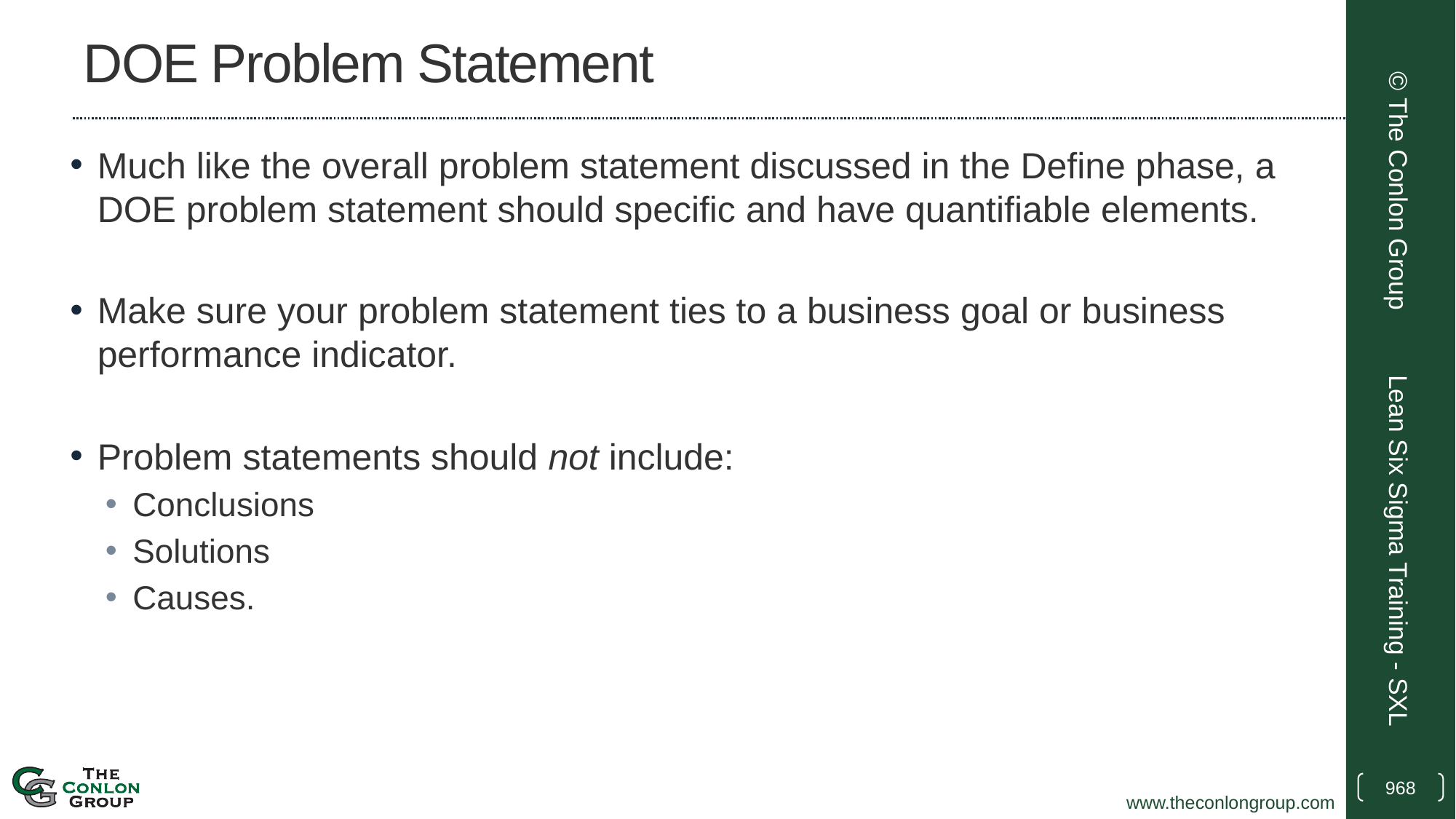

# DOE Problem Statement
Much like the overall problem statement discussed in the Define phase, a DOE problem statement should specific and have quantifiable elements.

Make sure your problem statement ties to a business goal or business performance indicator.

Problem statements should not include:
Conclusions
Solutions
Causes.
© The Conlon Group
Lean Six Sigma Training - SXL
968